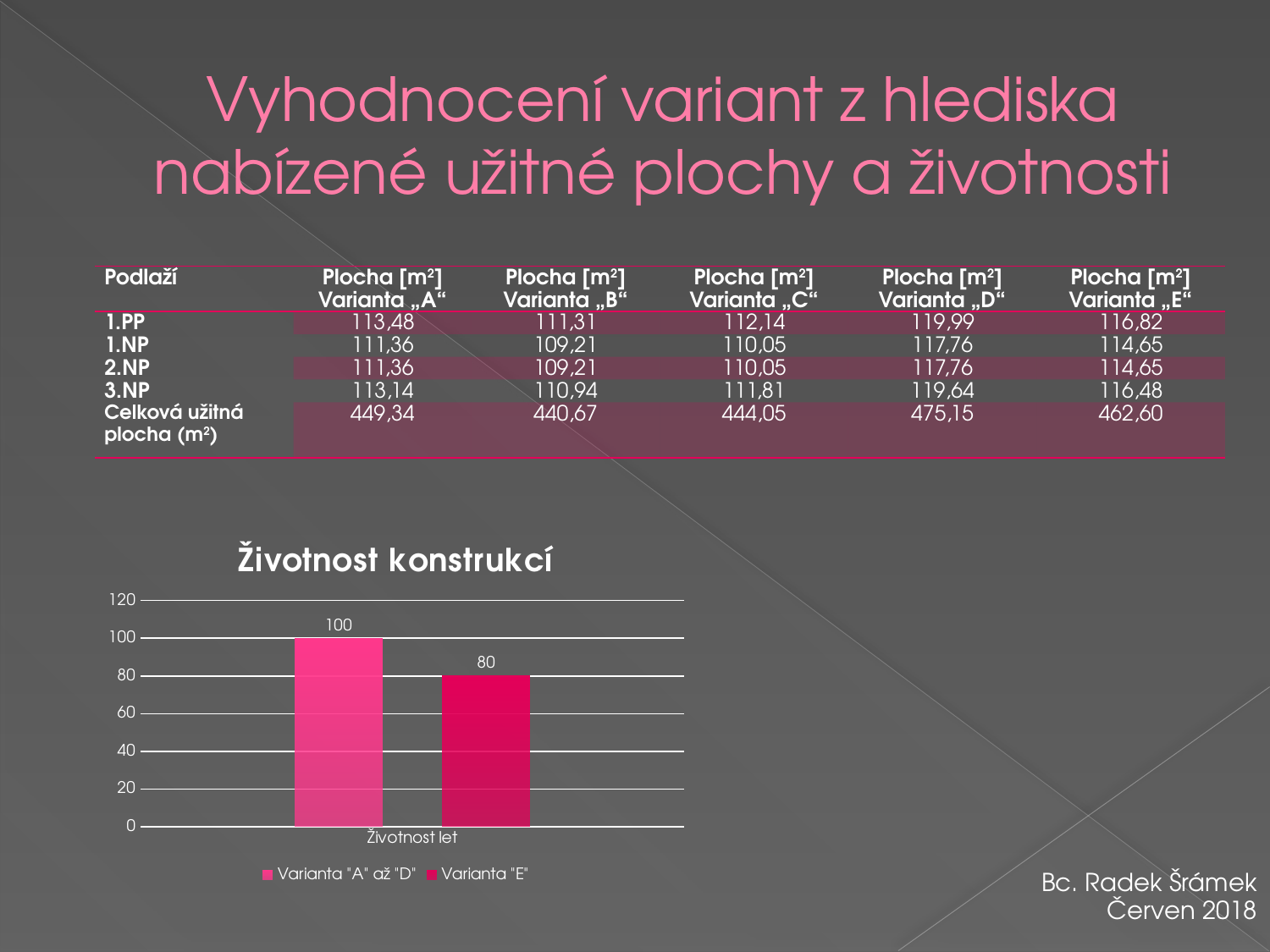

# Vyhodnocení variant z hlediska nabízené užitné plochy a životnosti
| Podlaží | Plocha [m2] Varianta „A“ | Plocha [m2] Varianta „B“ | Plocha [m2] Varianta „C“ | Plocha [m2] Varianta „D“ | Plocha [m2] Varianta „E“ |
| --- | --- | --- | --- | --- | --- |
| 1.PP | 113,48 | 111,31 | 112,14 | 119,99 | 116,82 |
| 1.NP | 111,36 | 109,21 | 110,05 | 117,76 | 114,65 |
| 2.NP | 111,36 | 109,21 | 110,05 | 117,76 | 114,65 |
| 3.NP | 113,14 | 110,94 | 111,81 | 119,64 | 116,48 |
| Celková užitná plocha (m2) | 449,34 | 440,67 | 444,05 | 475,15 | 462,60 |

### Chart: Životnost konstrukcí

| Category | Varianta "A" až "D" | Varianta "E" |
|---|---|---|
| Životnost let | 100.0 | 80.0 |
Bc. Radek Šrámek
Červen 2018